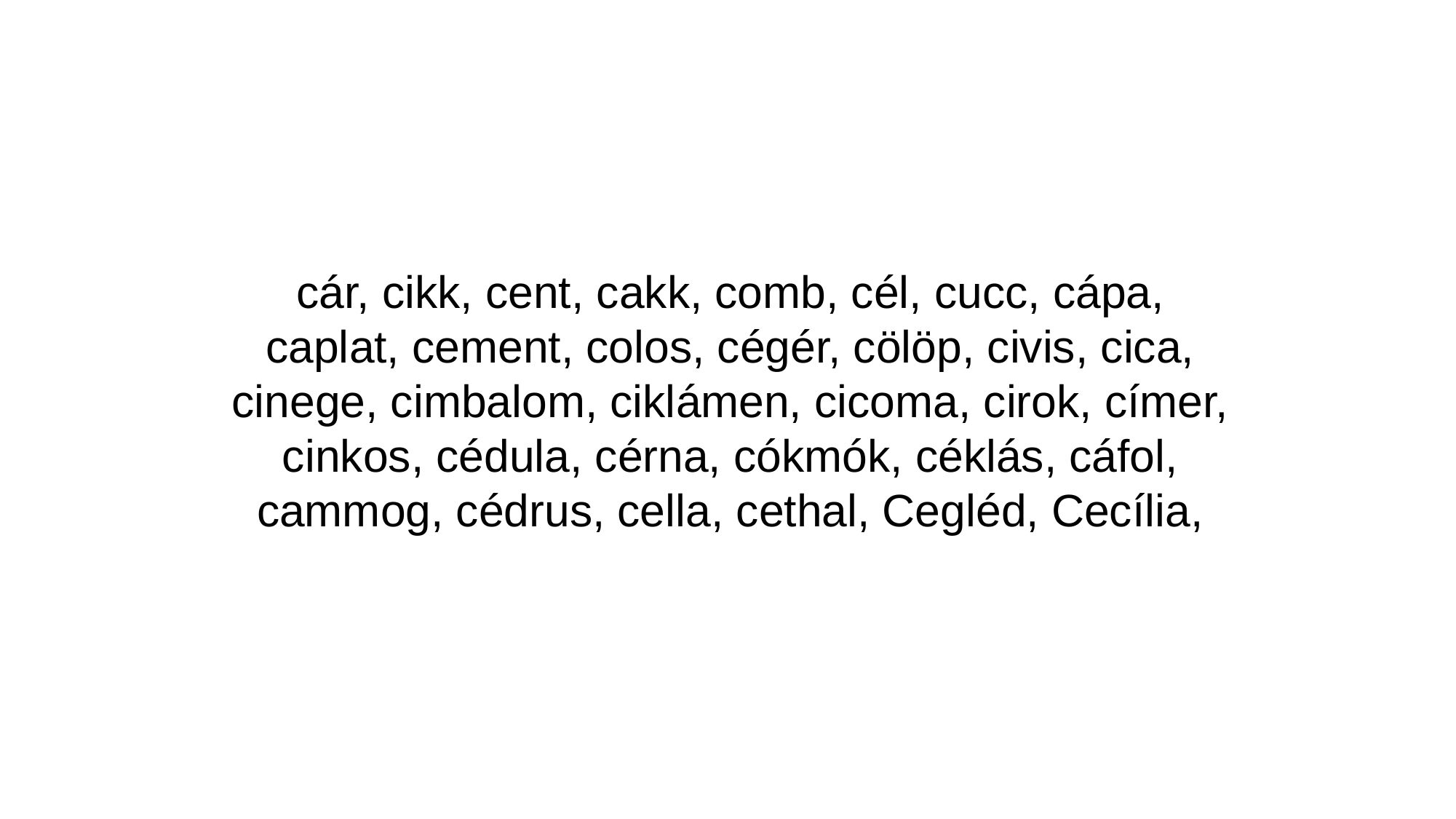

cár, cikk, cent, cakk, comb, cél, cucc, cápa, caplat, cement, colos, cégér, cölöp, civis, cica, cinege, cimbalom, ciklámen, cicoma, cirok, címer, cinkos, cédula, cérna, cókmók, céklás, cáfol, cammog, cédrus, cella, cethal, Cegléd, Cecília,